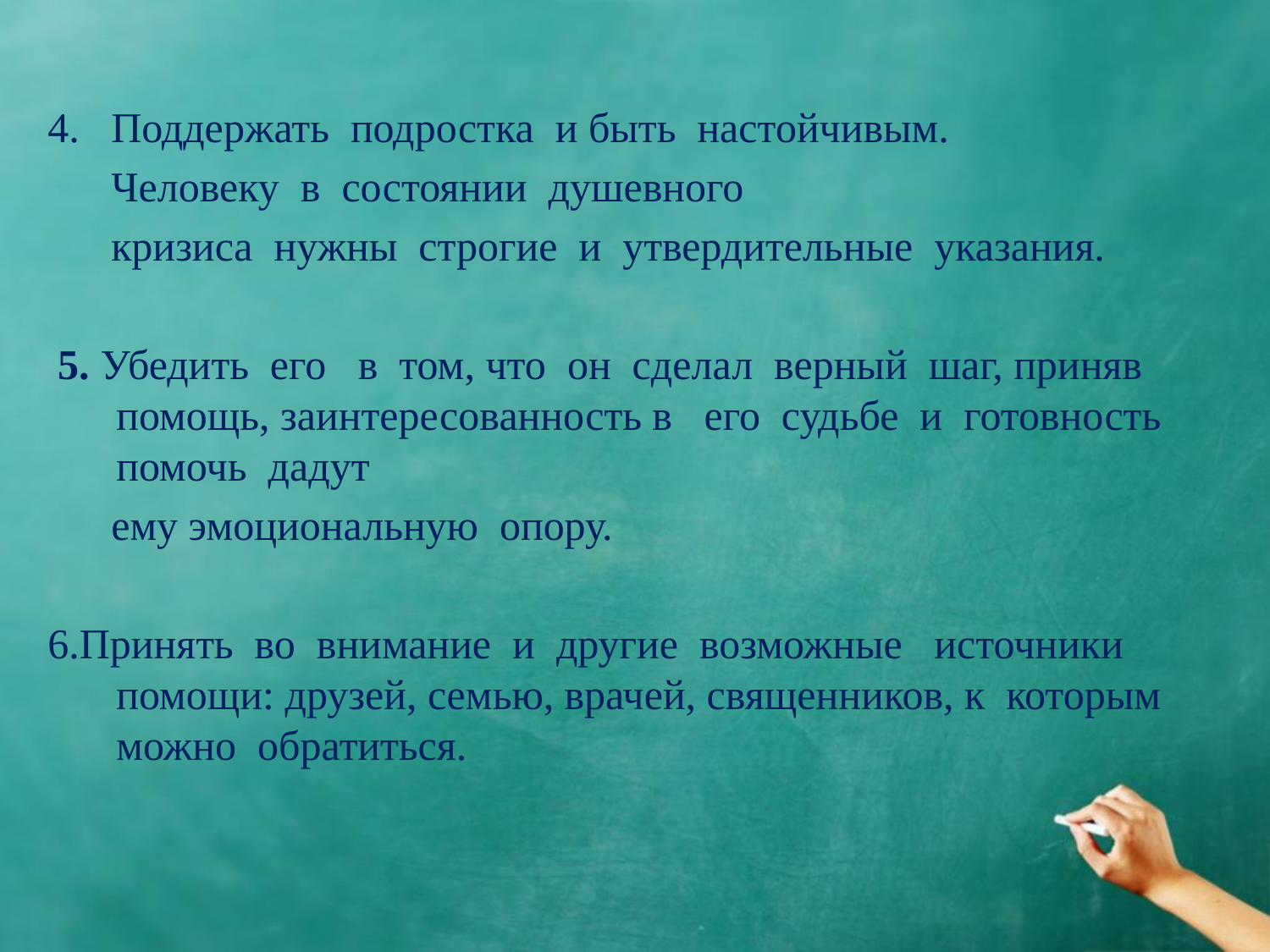

4.   Поддержать  подростка  и быть  настойчивым.
      Человеку  в  состоянии  душевного
      кризиса  нужны  строгие  и  утвердительные  указания.

 5. Убедить  его   в  том, что  он  сделал  верный  шаг, приняв    помощь, заинтересованность в   его  судьбе  и  готовность  помочь  дадут
      ему эмоциональную  опору.

6.Принять  во  внимание  и  другие  возможные   источники  помощи: друзей, семью, врачей, священников, к  которым  можно  обратиться.